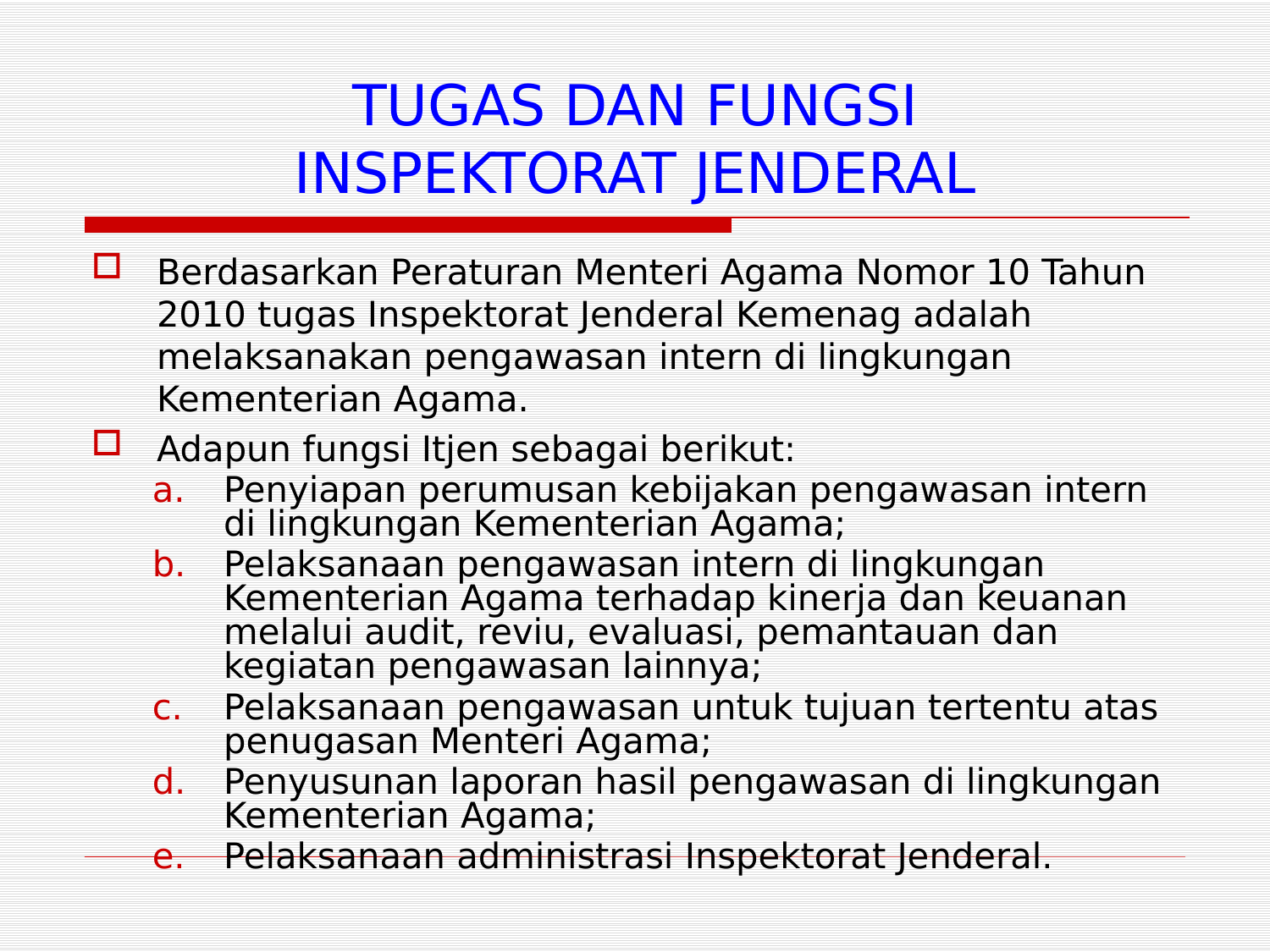

# TUGAS DAN FUNGSI INSPEKTORAT JENDERAL
Berdasarkan Peraturan Menteri Agama Nomor 10 Tahun 2010 tugas Inspektorat Jenderal Kemenag adalah melaksanakan pengawasan intern di lingkungan Kementerian Agama.
Adapun fungsi Itjen sebagai berikut:
Penyiapan perumusan kebijakan pengawasan intern di lingkungan Kementerian Agama;
Pelaksanaan pengawasan intern di lingkungan Kementerian Agama terhadap kinerja dan keuanan melalui audit, reviu, evaluasi, pemantauan dan kegiatan pengawasan lainnya;
Pelaksanaan pengawasan untuk tujuan tertentu atas penugasan Menteri Agama;
Penyusunan laporan hasil pengawasan di lingkungan Kementerian Agama;
Pelaksanaan administrasi Inspektorat Jenderal.